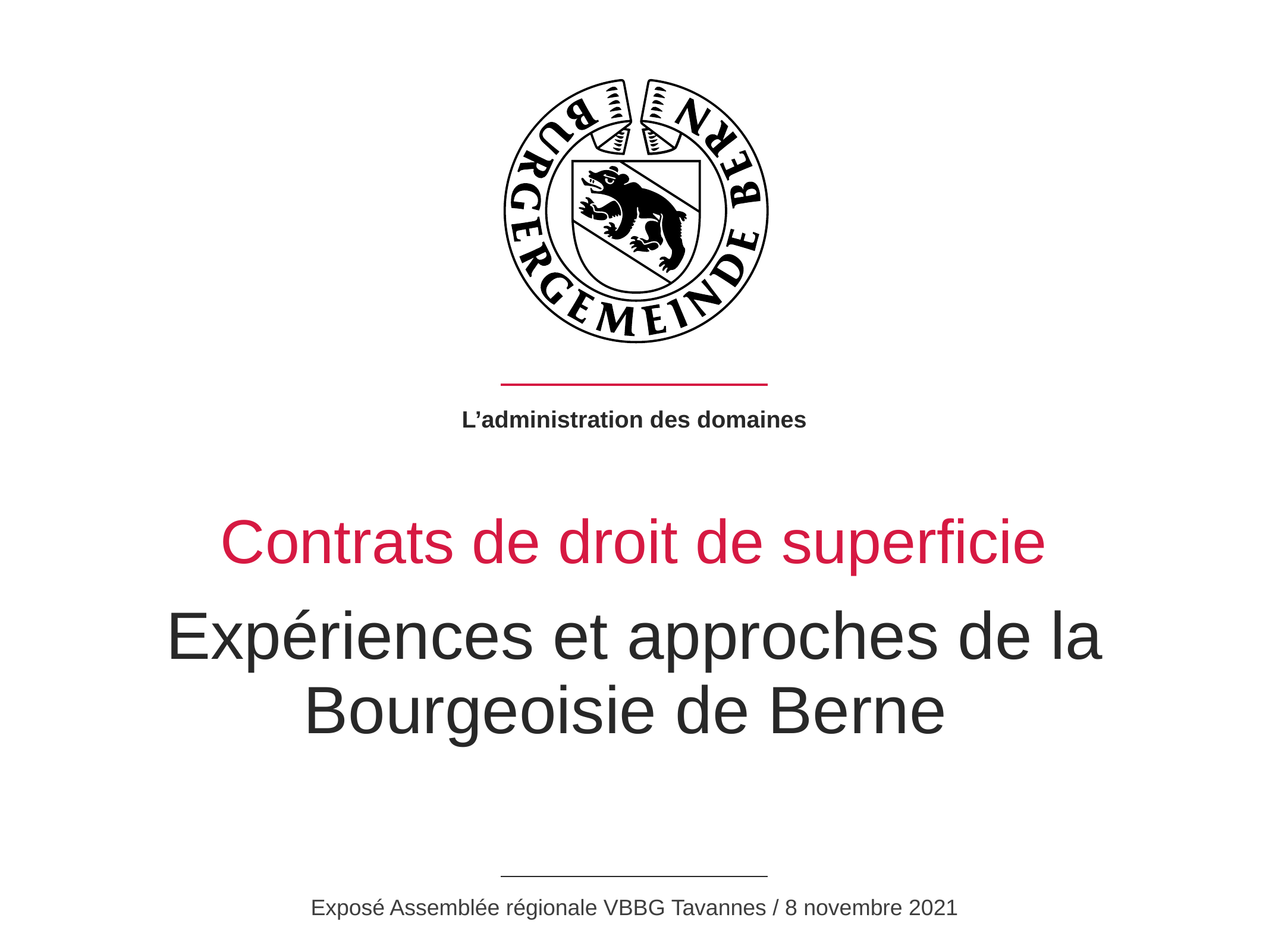

L’administration des domaines
Contrats de droit de superficie
Expériences et approches de la Bourgeoisie de Berne
Exposé Assemblée régionale VBBG Tavannes / 8 novembre 2021